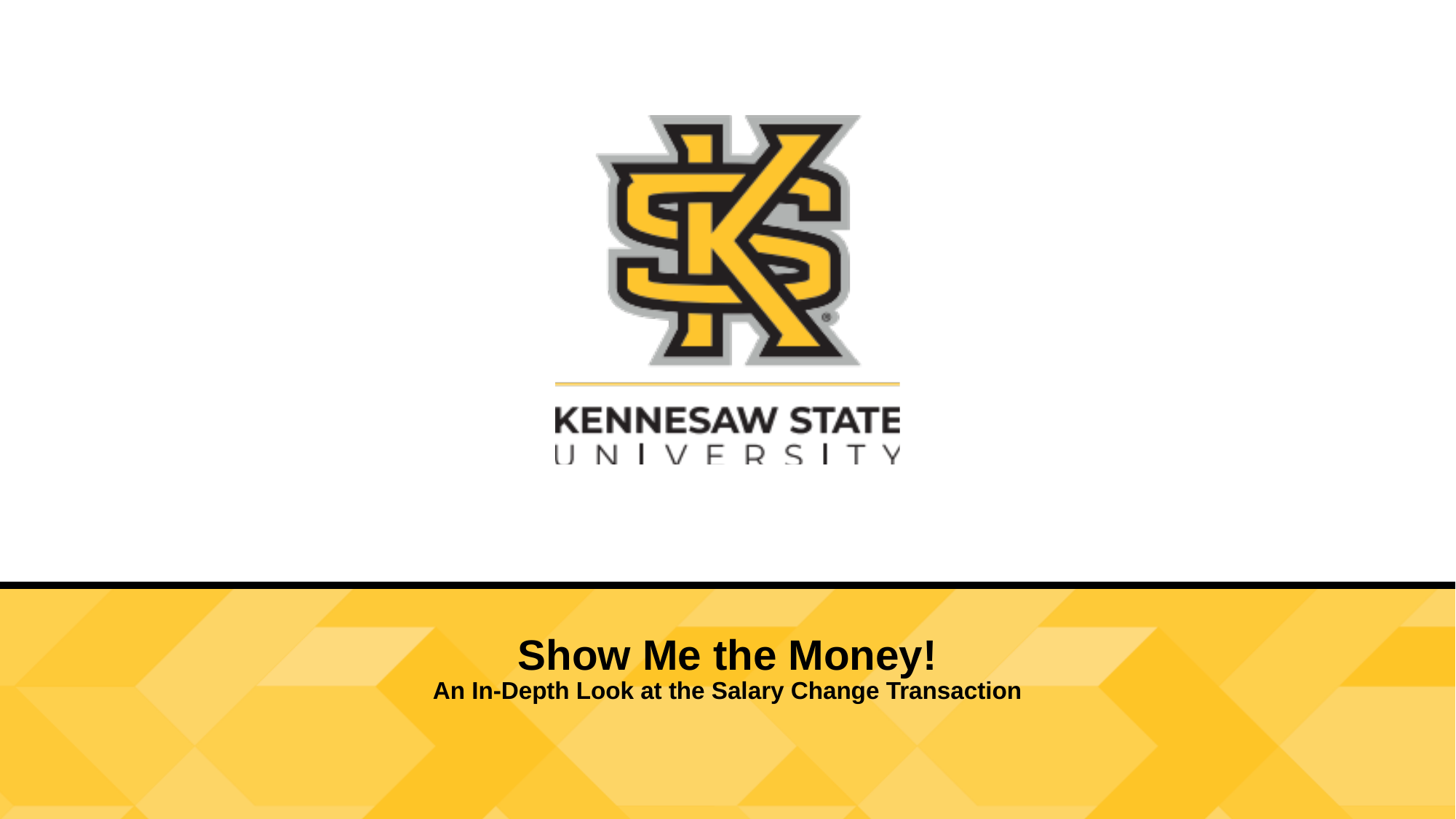

Show Me the Money!

An In-Depth Look at the Salary Change Transaction